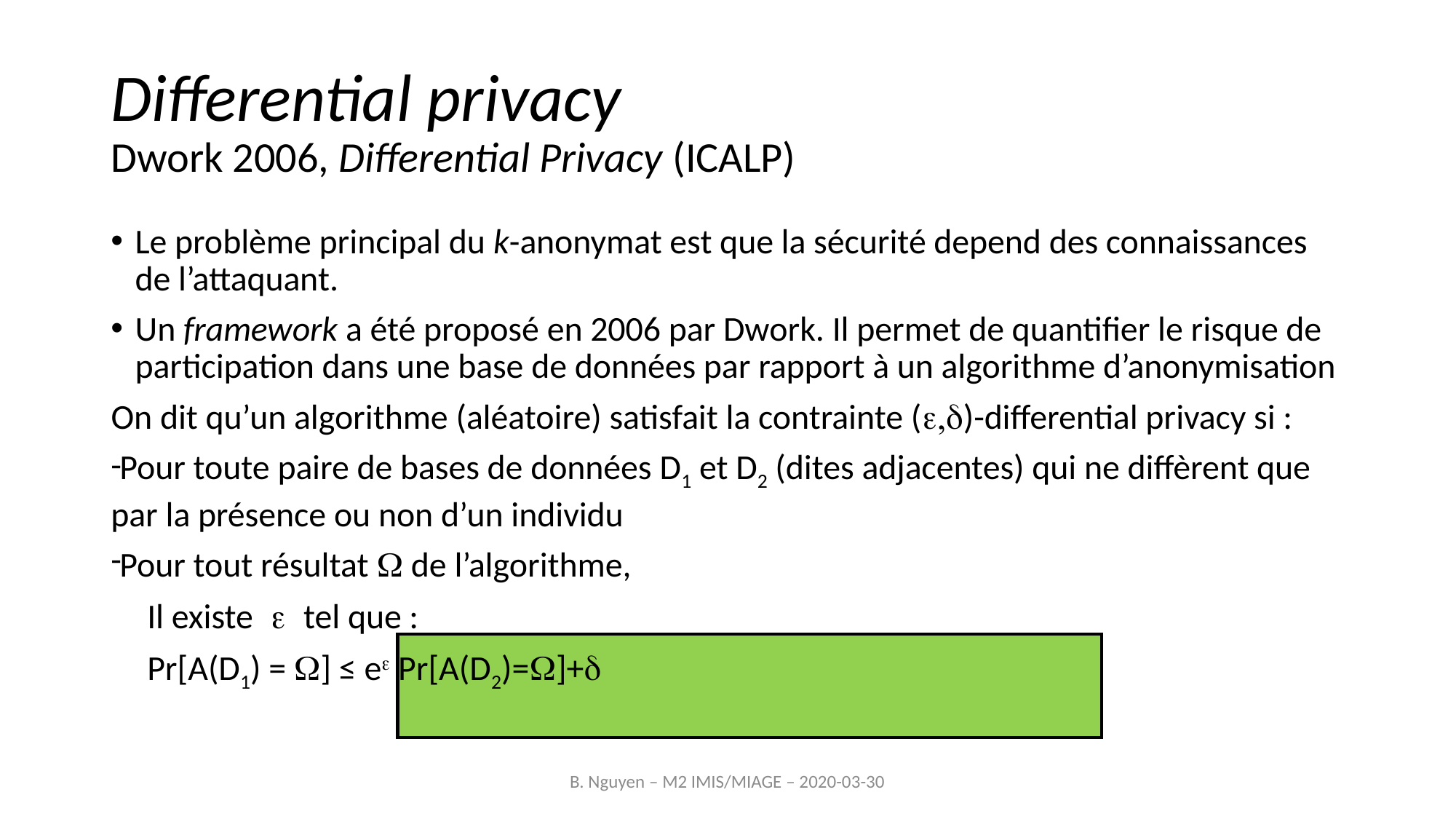

# Differential privacy Dwork 2006, Differential Privacy (ICALP)
Le problème principal du k-anonymat est que la sécurité depend des connaissances de l’attaquant.
Un framework a été proposé en 2006 par Dwork. Il permet de quantifier le risque de participation dans une base de données par rapport à un algorithme d’anonymisation
On dit qu’un algorithme (aléatoire) satisfait la contrainte (ε,δ)-differential privacy si :
Pour toute paire de bases de données D1 et D2 (dites adjacentes) qui ne diffèrent que par la présence ou non d’un individu
Pour tout résultat Ω de l’algorithme,
				Il existe ε tel que :
						Pr[A(D1) = Ω] ≤ eε Pr[A(D2)=Ω]+δ

B. Nguyen – M2 IMIS/MIAGE – 2020-03-30